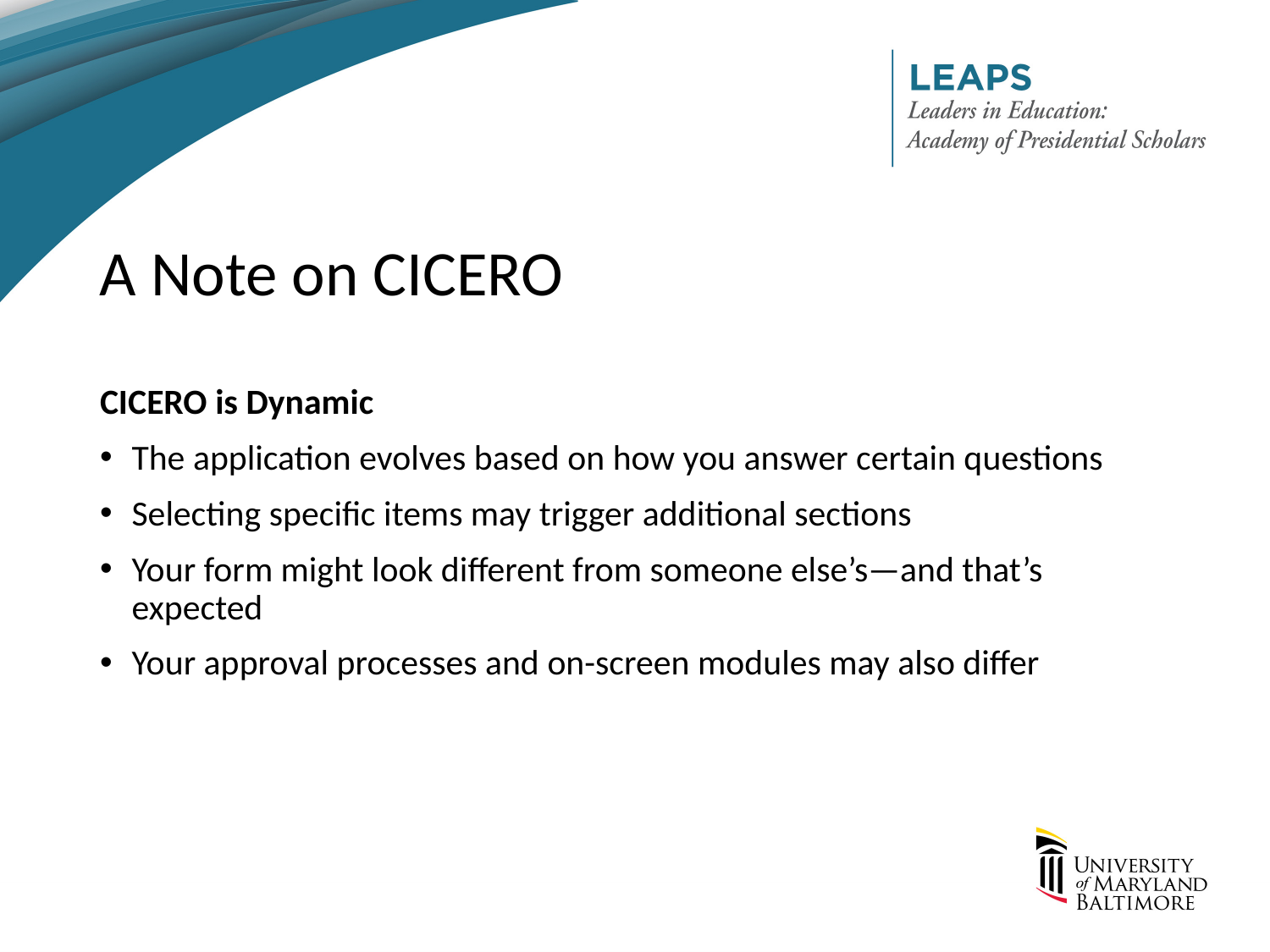

# A Note on CICERO
CICERO is Dynamic
The application evolves based on how you answer certain questions
Selecting specific items may trigger additional sections
Your form might look different from someone else’s—and that’s expected
Your approval processes and on-screen modules may also differ